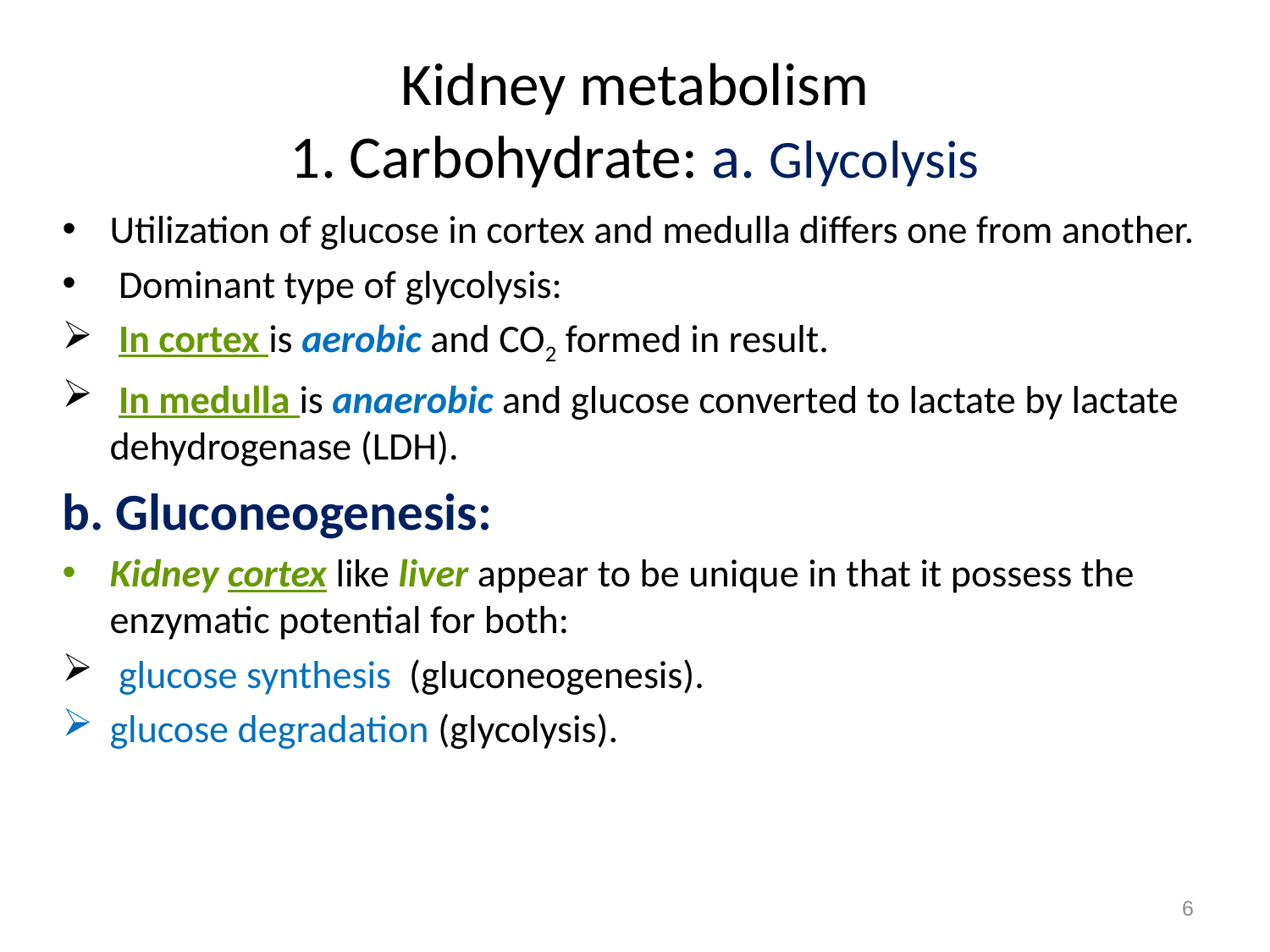

# Kidney metabolism 1. Carbohydrate: a. Glycolysis
Utilization of glucose in cortex and medulla differs one from another.
 Dominant type of glycolysis:
 In cortex is aerobic and CO2 formed in result.
 In medulla is anaerobic and glucose converted to lactate by lactate dehydrogenase (LDH).
b. Gluconeogenesis:
Kidney cortex like liver appear to be unique in that it possess the enzymatic potential for both:
 glucose synthesis  (gluconeogenesis).
glucose degradation (glycolysis).

6